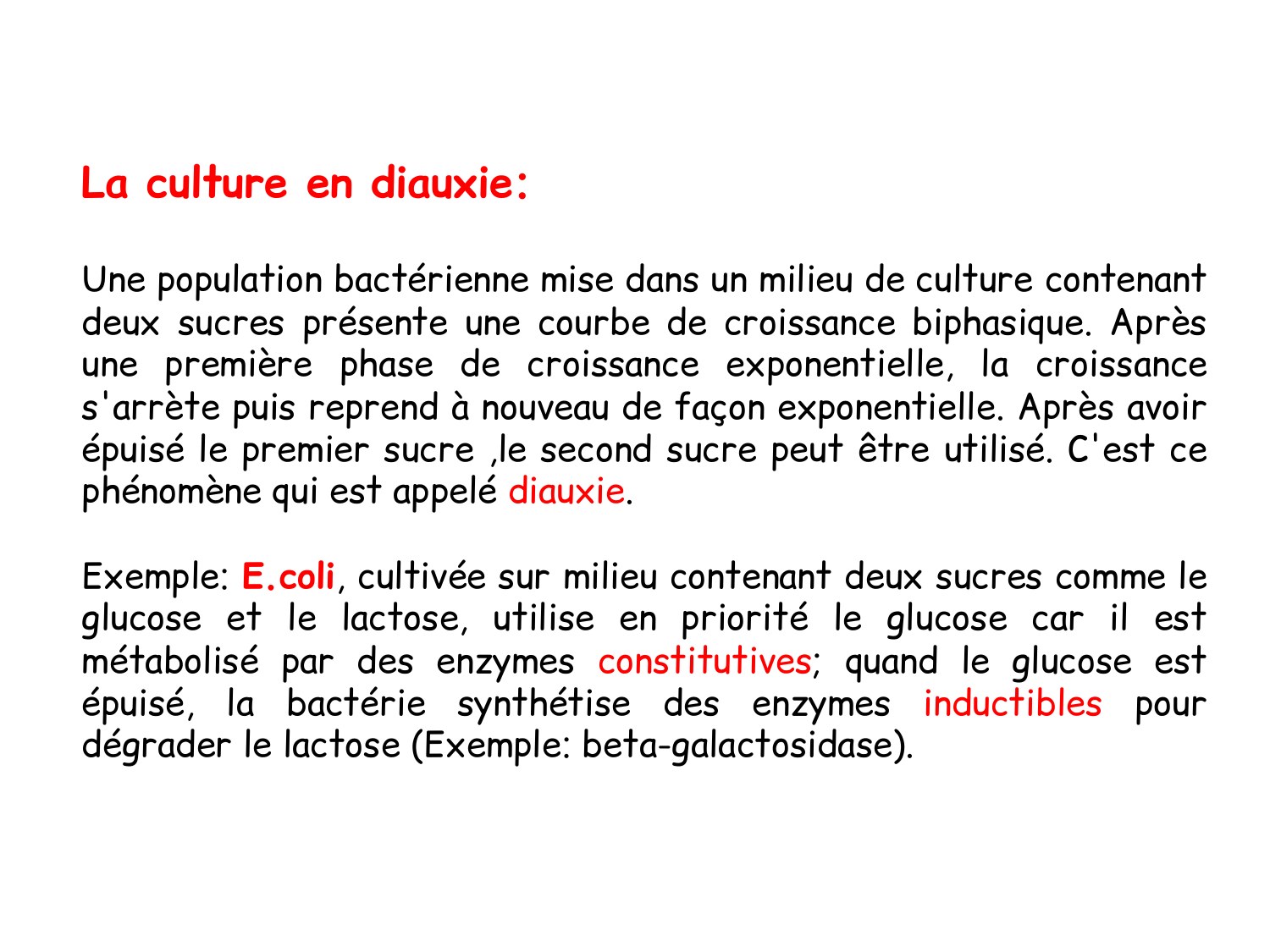

La culture en diauxie:

Une population bactérienne mise dans un milieu de culture contenant deux sucres présente une courbe de croissance biphasique. Après une première phase de croissance exponentielle, la croissance s'arrète puis reprend à nouveau de façon exponentielle. Après avoir épuisé le premier sucre ,le second sucre peut être utilisé. C'est ce phénomène qui est appelé diauxie.

Exemple: E.coli, cultivée sur milieu contenant deux sucres comme le glucose et le lactose, utilise en priorité le glucose car il est métabolisé par des enzymes constitutives; quand le glucose est épuisé, la bactérie synthétise des enzymes inductibles pour dégrader le lactose (Exemple: beta-galactosidase).